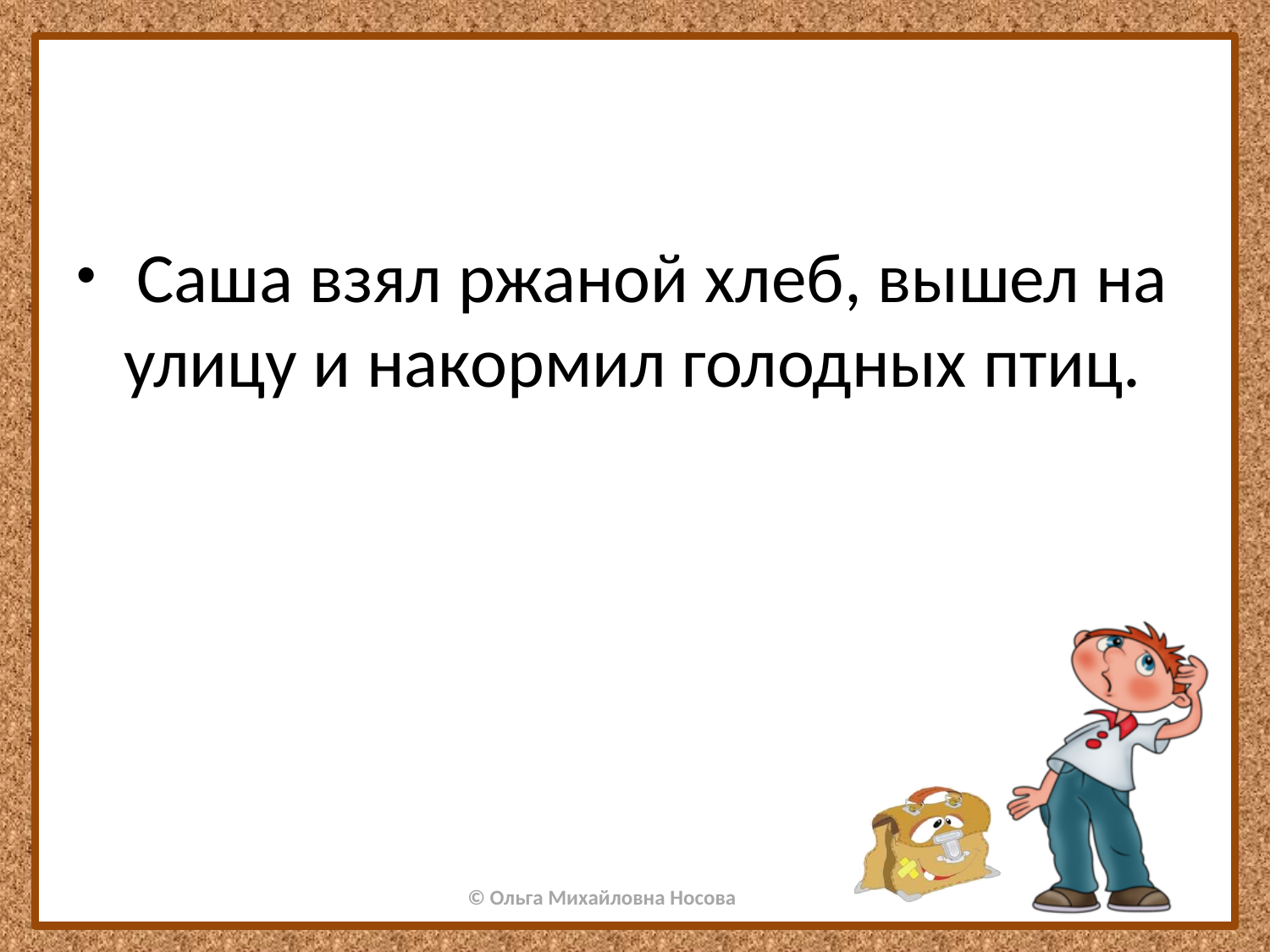

#
 Саша взял ржаной хлеб, вышел на улицу и накормил голодных птиц.